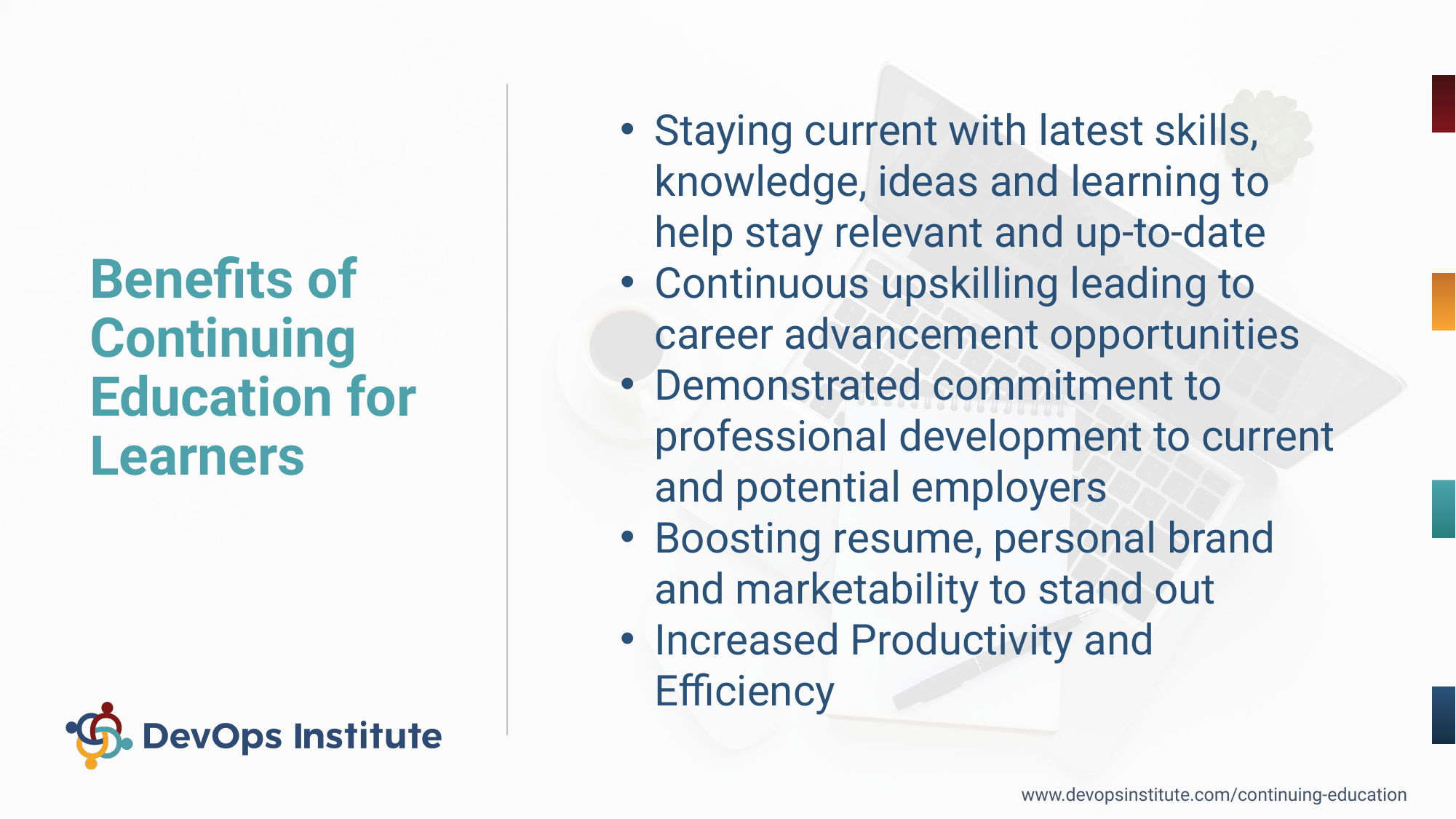

Staying current with latest skills, knowledge, ideas and learning to help stay relevant and up-to-date
Continuous upskilling leading to career advancement opportunities
Demonstrated commitment to professional development to current and potential employers
Boosting resume, personal brand and marketability to stand out
Increased Productivity and Efficiency

Benefits of Continuing Education for Learners